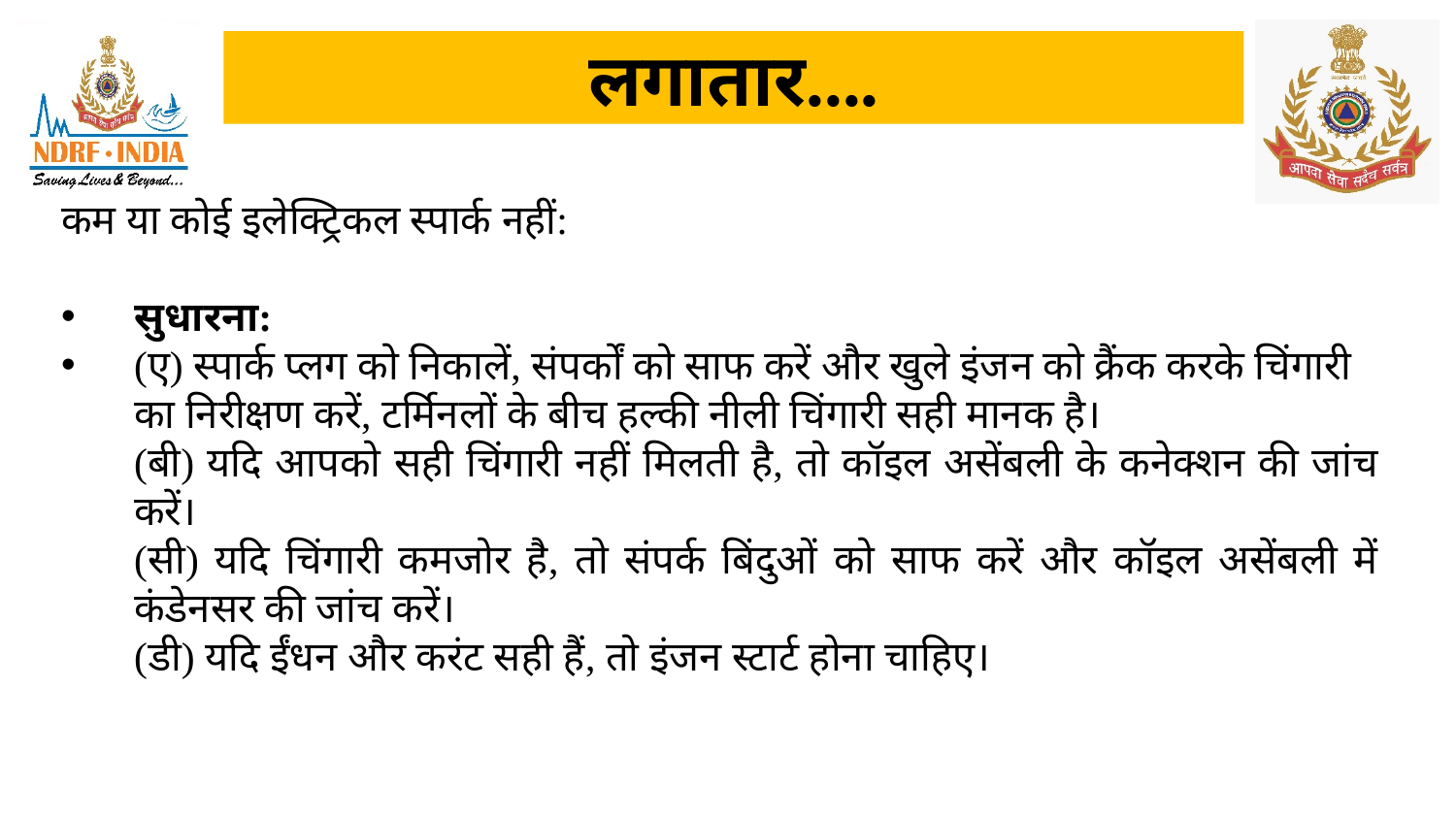

# लगातार....
कम या कोई इलेक्ट्रिकल स्पार्क नहीं:

सुधारना:
(ए) स्पार्क प्लग को निकालें, संपर्कों को साफ करें और खुले इंजन को क्रैंक करके चिंगारी का निरीक्षण करें, टर्मिनलों के बीच हल्की नीली चिंगारी सही मानक है।
(बी) यदि आपको सही चिंगारी नहीं मिलती है, तो कॉइल असेंबली के कनेक्शन की जांच करें।
(सी) यदि चिंगारी कमजोर है, तो संपर्क बिंदुओं को साफ करें और कॉइल असेंबली में कंडेनसर की जांच करें।
(डी) यदि ईंधन और करंट सही हैं, तो इंजन स्टार्ट होना चाहिए।